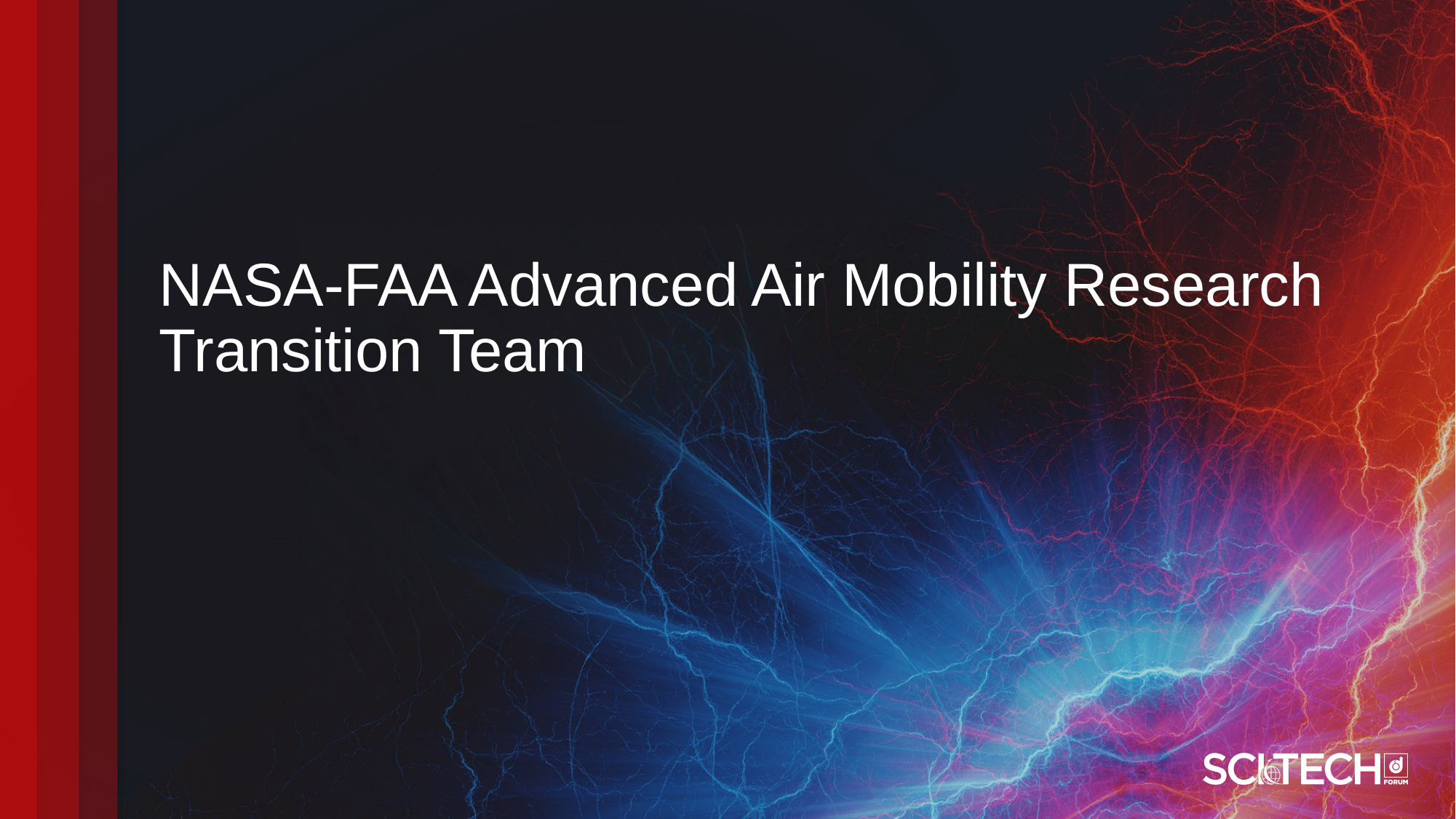

# NASA-FAA Advanced Air Mobility Research Transition Team